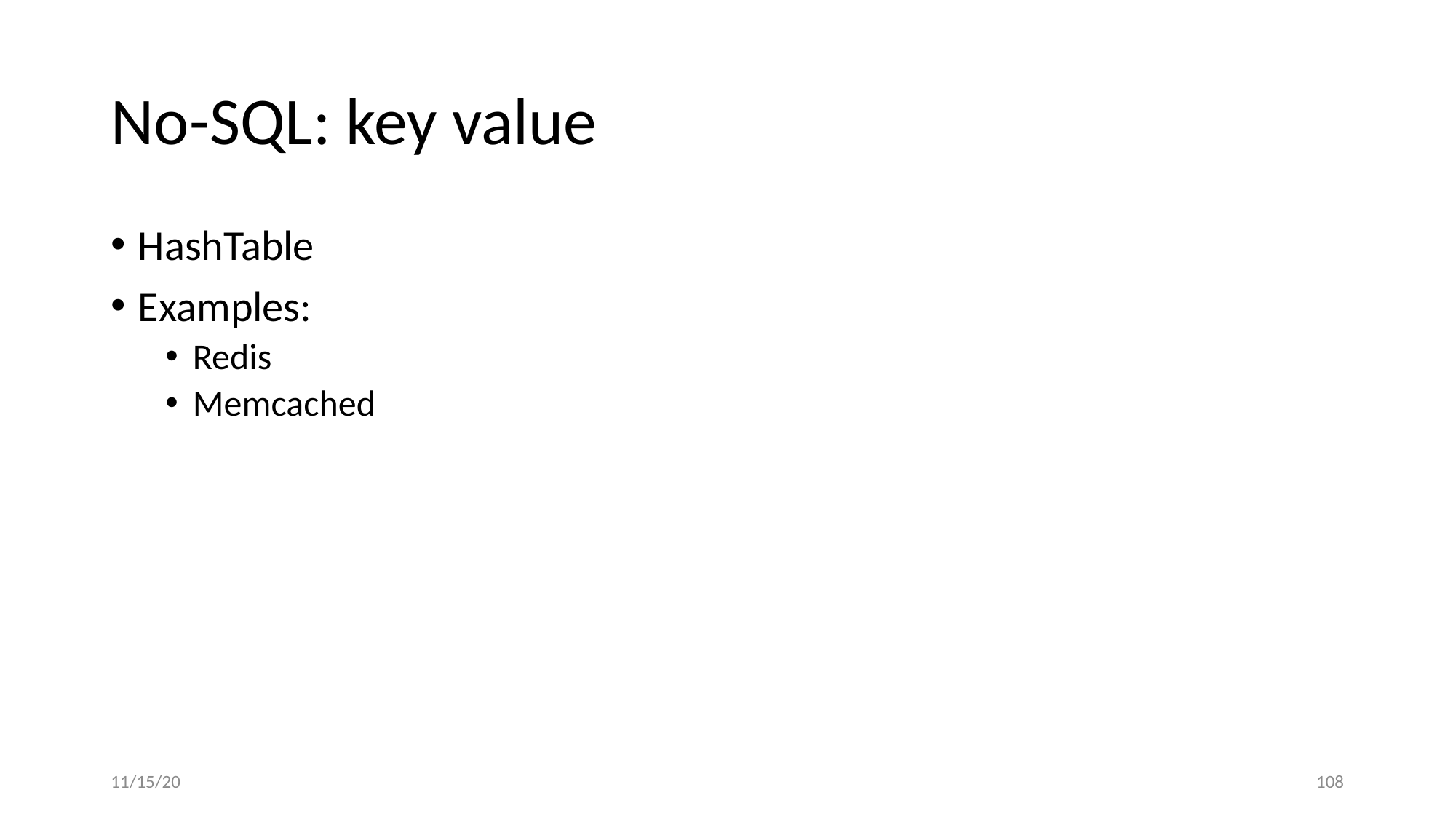

# No-SQL: key value
HashTable
Examples:
Redis
Memcached
11/15/20
108